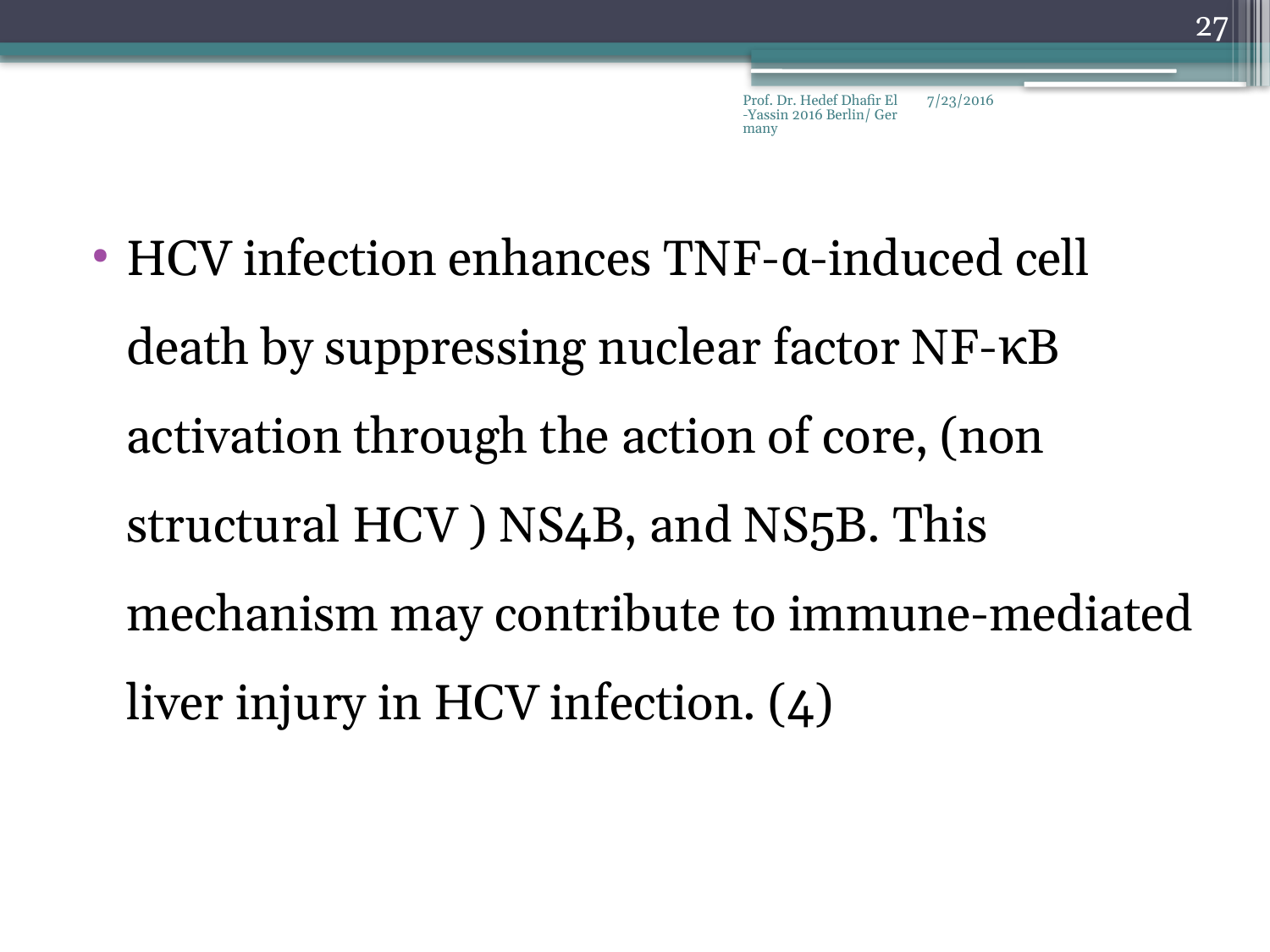

27
Prof. Dr. Hedef Dhafir El-Yassin 2016 Berlin/ Germany
7/23/2016
HCV infection enhances TNF-α-induced cell death by suppressing nuclear factor NF-κB activation through the action of core, (non structural HCV ) NS4B, and NS5B. This mechanism may contribute to immune-mediated liver injury in HCV infection. (4)